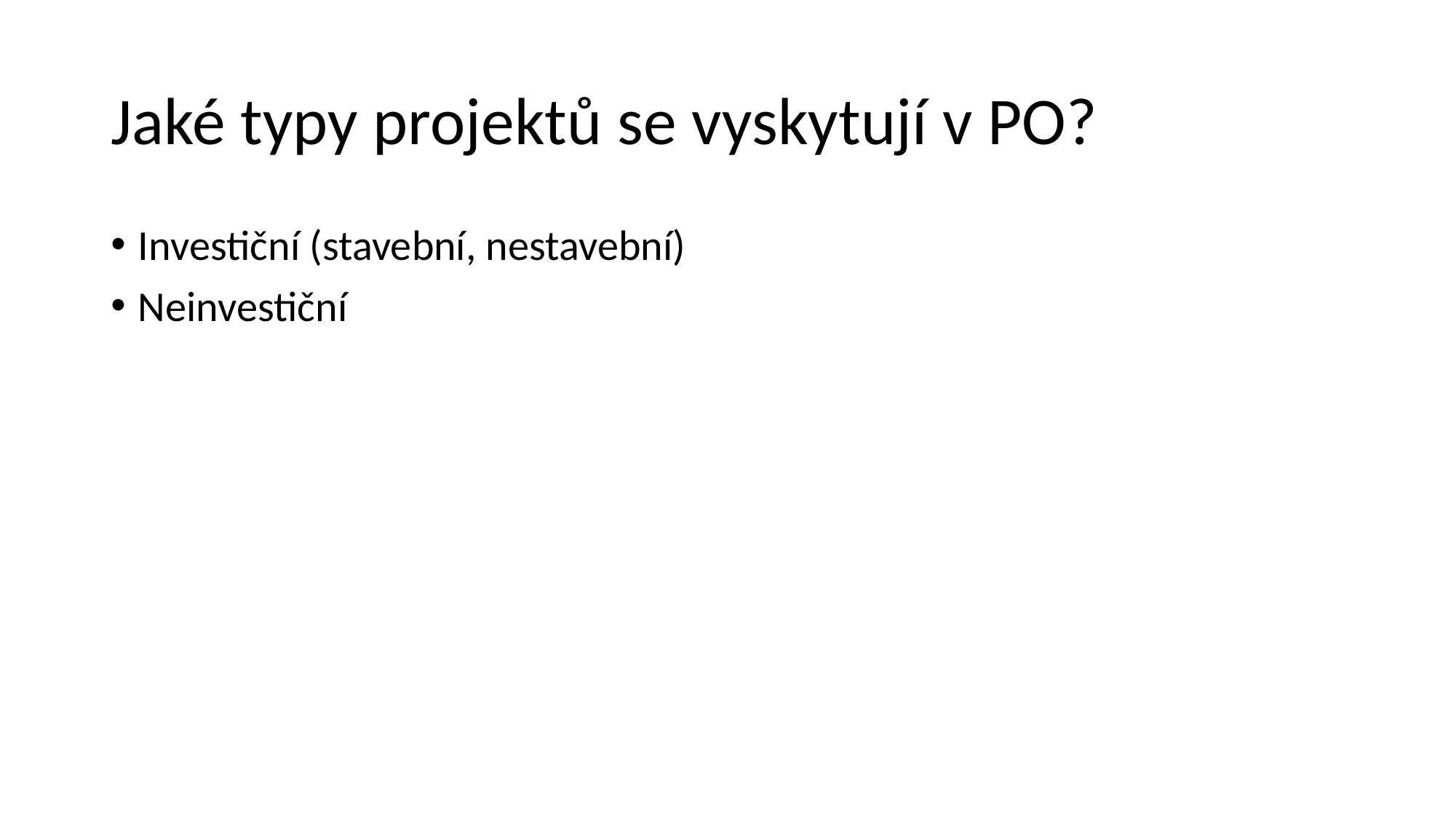

# Jaké typy projektů se vyskytují v PO?
Investiční (stavební, nestavební)
Neinvestiční